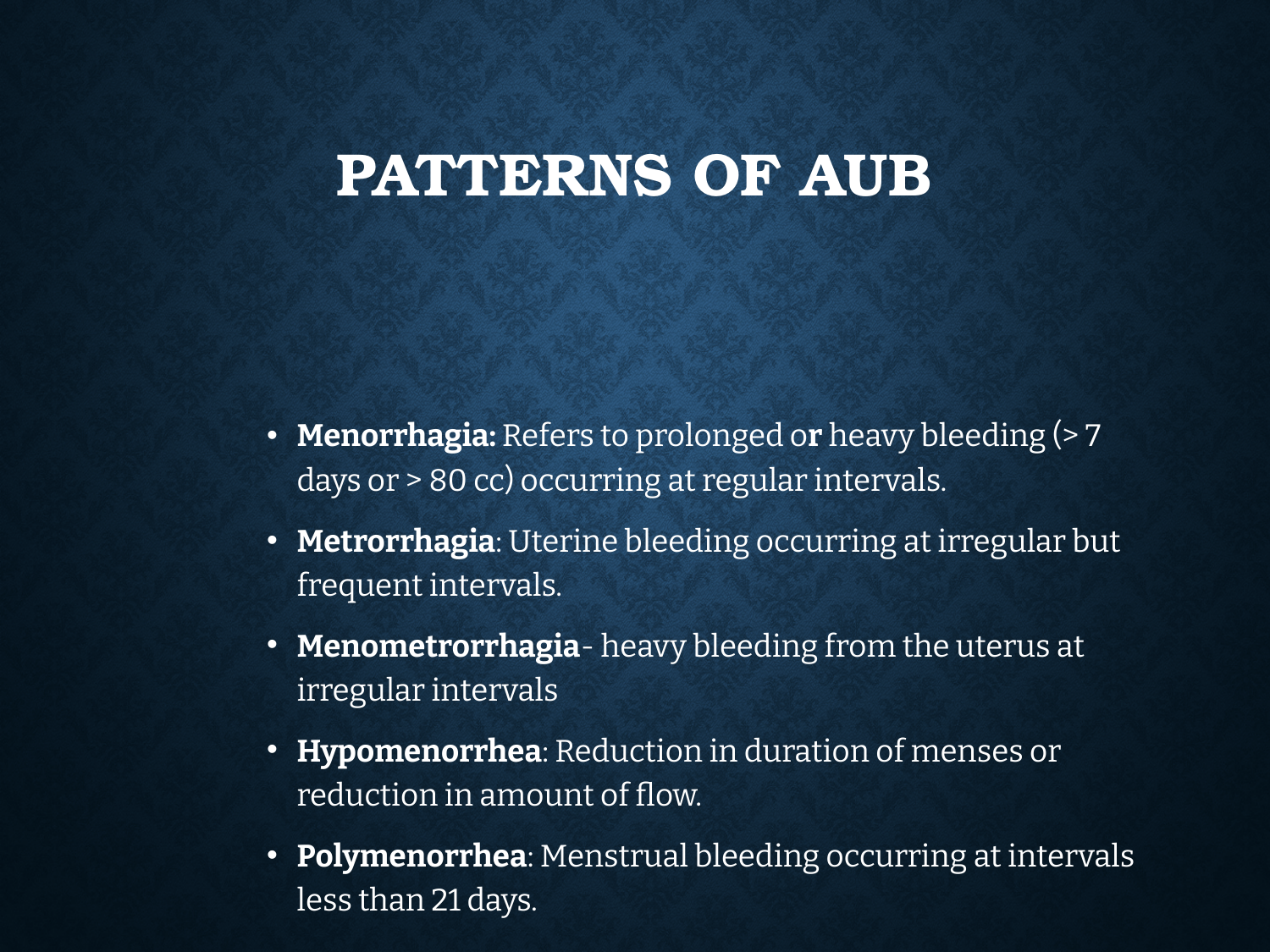

# PATTERNS OF AUB
Menorrhagia: Refers to prolonged or heavy bleeding (> 7 days or > 80 cc) occurring at regular intervals.
Metrorrhagia: Uterine bleeding occurring at irregular but frequent intervals.
Menometrorrhagia- heavy bleeding from the uterus at irregular intervals
Hypomenorrhea: Reduction in duration of menses or reduction in amount of flow.
Polymenorrhea: Menstrual bleeding occurring at intervals less than 21 days.